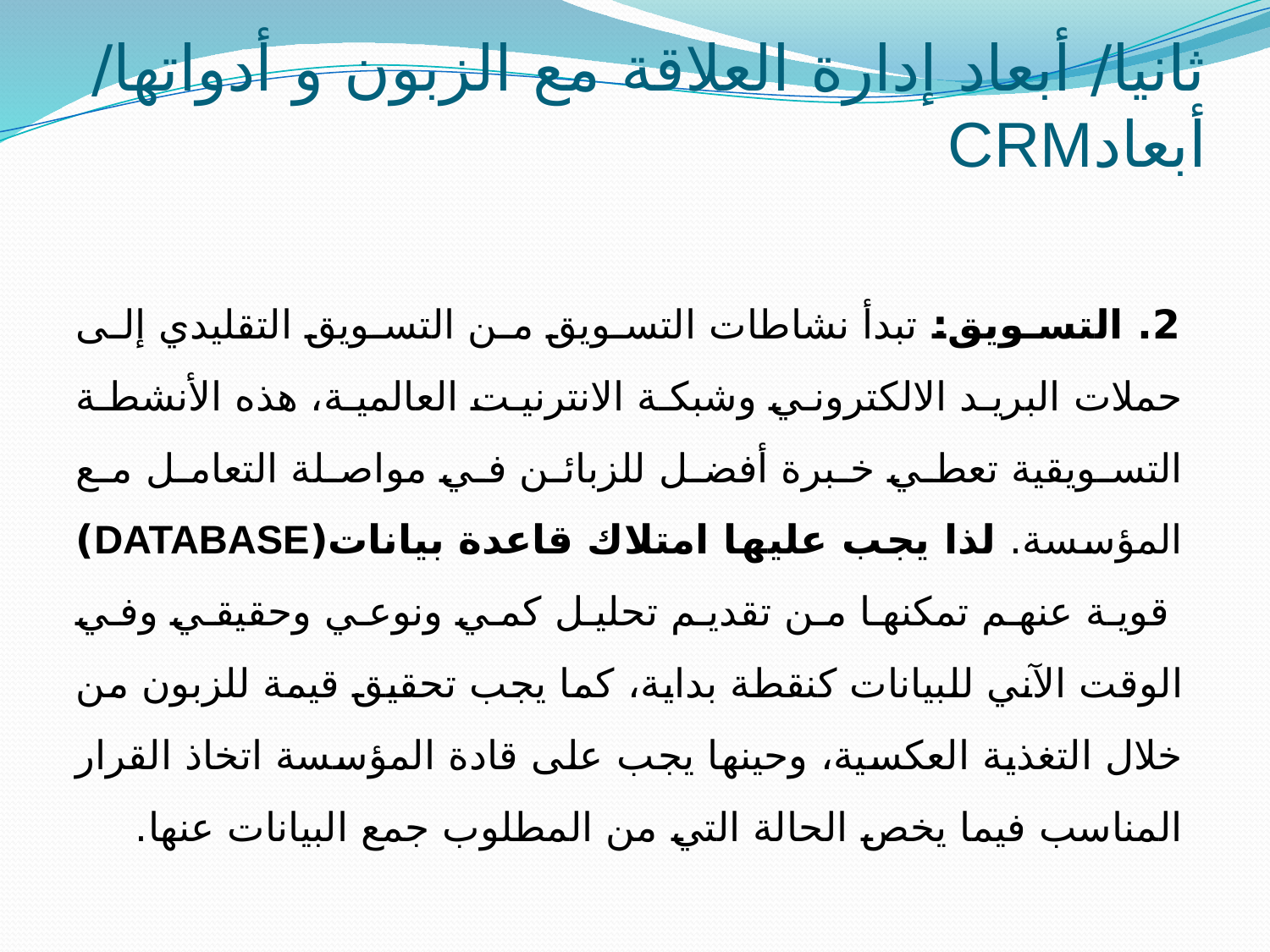

# ثانيا/ أبعاد إدارة العلاقة مع الزبون و أدواتها/ أبعادCRM
2. التسويق: تبدأ نشاطات التسويق من التسويق التقليدي إلى حملات البريد الالكتروني وشبكة الانترنيت العالمية، هذه الأنشطة التسويقية تعطي خبرة أفضل للزبائن في مواصلة التعامل مع المؤسسة. لذا يجب عليها امتلاك قاعدة بيانات(DATABASE)  قوية عنهم تمكنها من تقديم تحليل كمي ونوعي وحقيقي وفي الوقت الآني للبيانات كنقطة بداية، كما يجب تحقيق قيمة للزبون من خلال التغذية العكسية، وحينها يجب على قادة المؤسسة اتخاذ القرار المناسب فيما يخص الحالة التي من المطلوب جمع البيانات عنها.